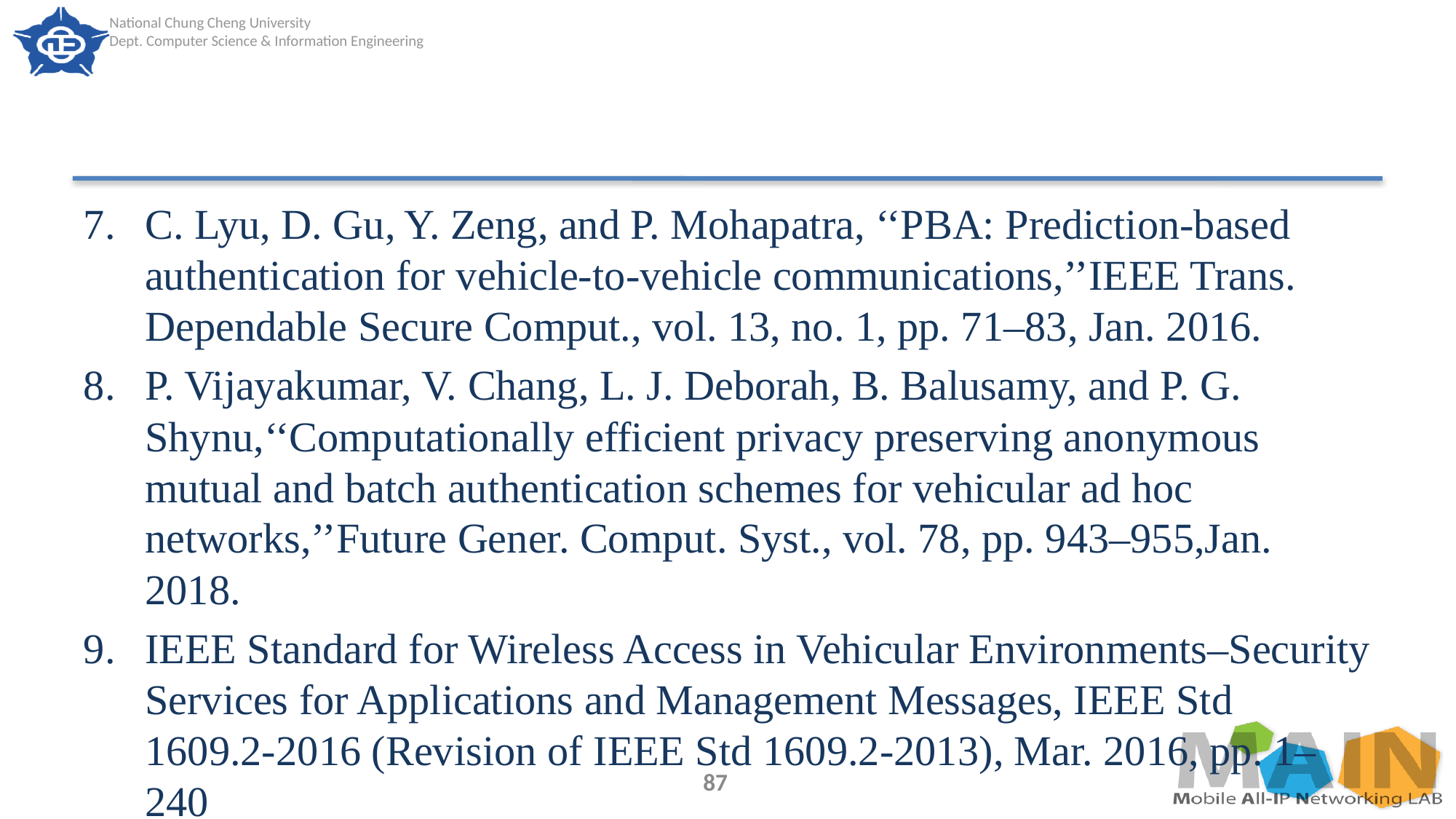

#
C. Lyu, D. Gu, Y. Zeng, and P. Mohapatra, ‘‘PBA: Prediction-based authentication for vehicle-to-vehicle communications,’’IEEE Trans. Dependable Secure Comput., vol. 13, no. 1, pp. 71–83, Jan. 2016.
P. Vijayakumar, V. Chang, L. J. Deborah, B. Balusamy, and P. G. Shynu,‘‘Computationally efficient privacy preserving anonymous mutual and batch authentication schemes for vehicular ad hoc networks,’’Future Gener. Comput. Syst., vol. 78, pp. 943–955,Jan. 2018.
IEEE Standard for Wireless Access in Vehicular Environments–Security Services for Applications and Management Messages, IEEE Std 1609.2-2016 (Revision of IEEE Std 1609.2-2013), Mar. 2016, pp. 1–240
87